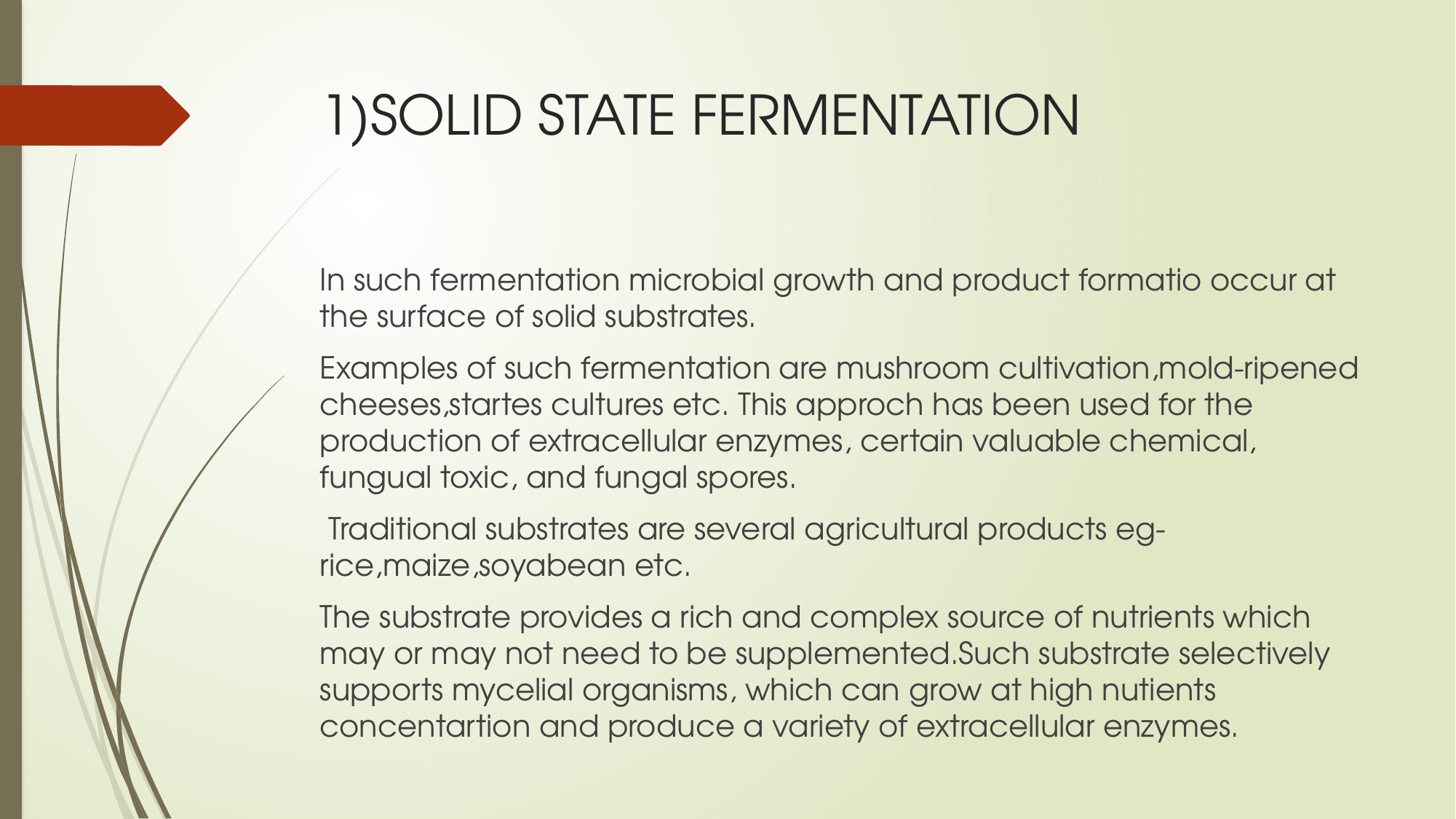

# 1)SOLID STATE FERMENTATION
In such fermentation microbial growth and product formatio occur at the surface of solid substrates.
Examples of such fermentation are mushroom cultivation,mold-ripened cheeses,startes cultures etc. This approch has been used for the production of extracellular enzymes, certain valuable chemical, fungual toxic, and fungal spores.
 Traditional substrates are several agricultural products eg- rice,maize,soyabean etc.
The substrate provides a rich and complex source of nutrients which may or may not need to be supplemented.Such substrate selectively supports mycelial organisms, which can grow at high nutients concentartion and produce a variety of extracellular enzymes.